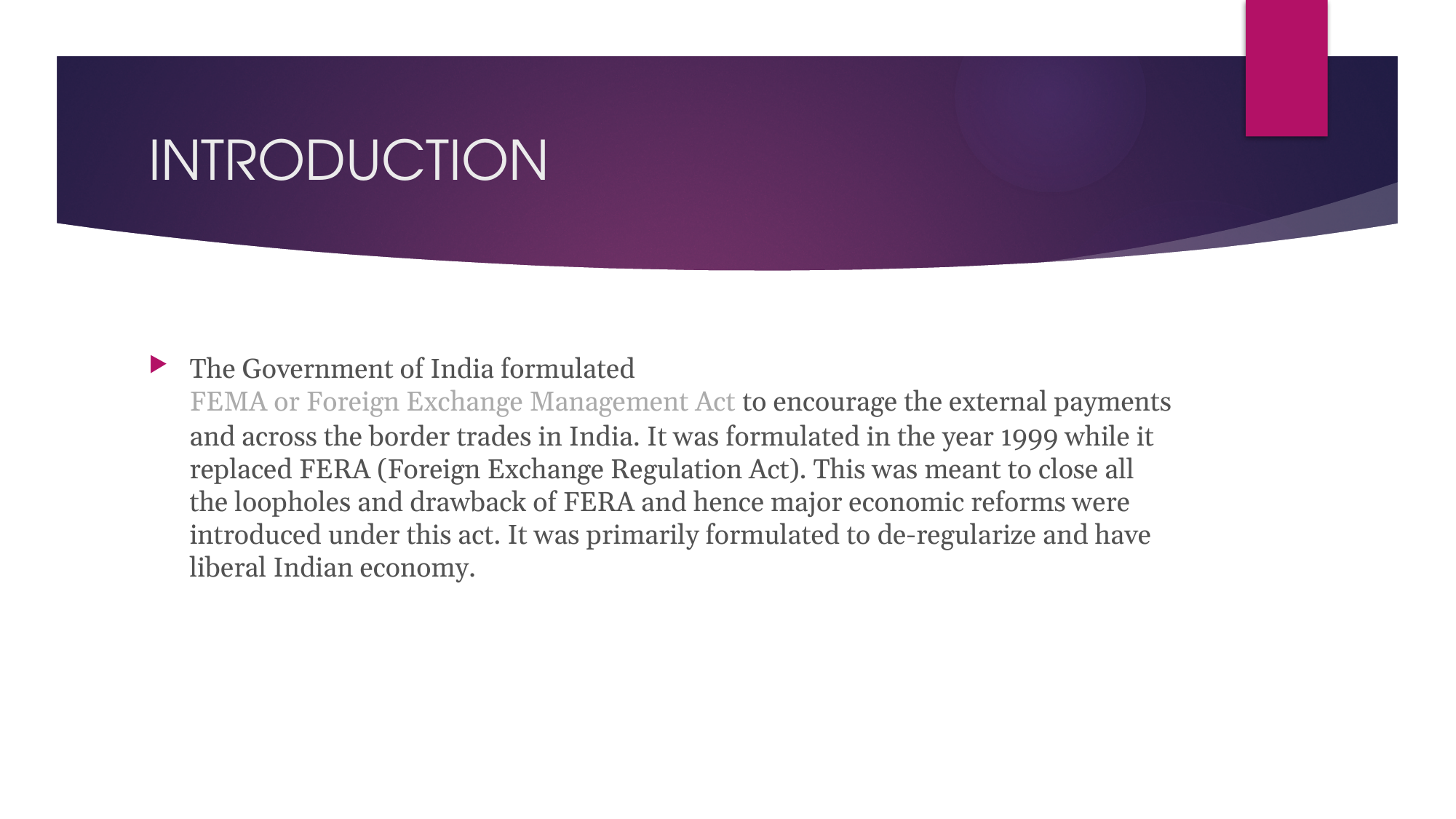

# INTRODUCTION
The Government of India formulated FEMA or Foreign Exchange Management Act to encourage the external payments and across the border trades in India. It was formulated in the year 1999 while it replaced FERA (Foreign Exchange Regulation Act). This was meant to close all the loopholes and drawback of FERA and hence major economic reforms were introduced under this act. It was primarily formulated to de-regularize and have liberal Indian economy.